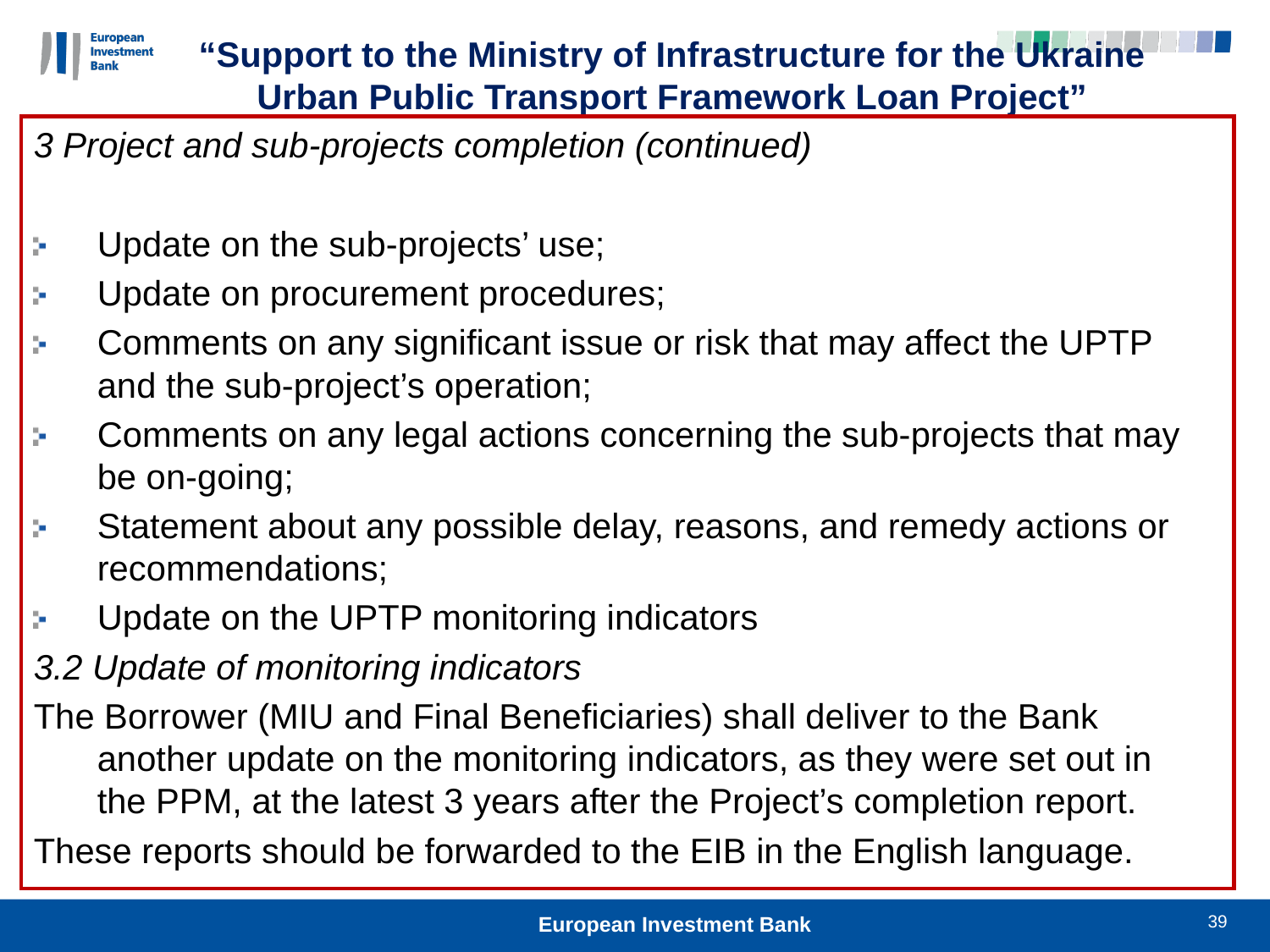

“Support to the Ministry of Infrastructure for the Ukraine Urban Public Transport Framework Loan Project”

3 Project and sub-projects completion (continued)

Update on the sub-projects’ use;
Update on procurement procedures;
Comments on any significant issue or risk that may affect the UPTP and the sub-project’s operation;
Comments on any legal actions concerning the sub-projects that may be on-going;
Statement about any possible delay, reasons, and remedy actions or recommendations;
Update on the UPTP monitoring indicators
3.2 Update of monitoring indicators
The Borrower (MIU and Final Beneficiaries) shall deliver to the Bank another update on the monitoring indicators, as they were set out in the PPM, at the latest 3 years after the Project’s completion report.
These reports should be forwarded to the EIB in the English language.

39
European Investment Bank